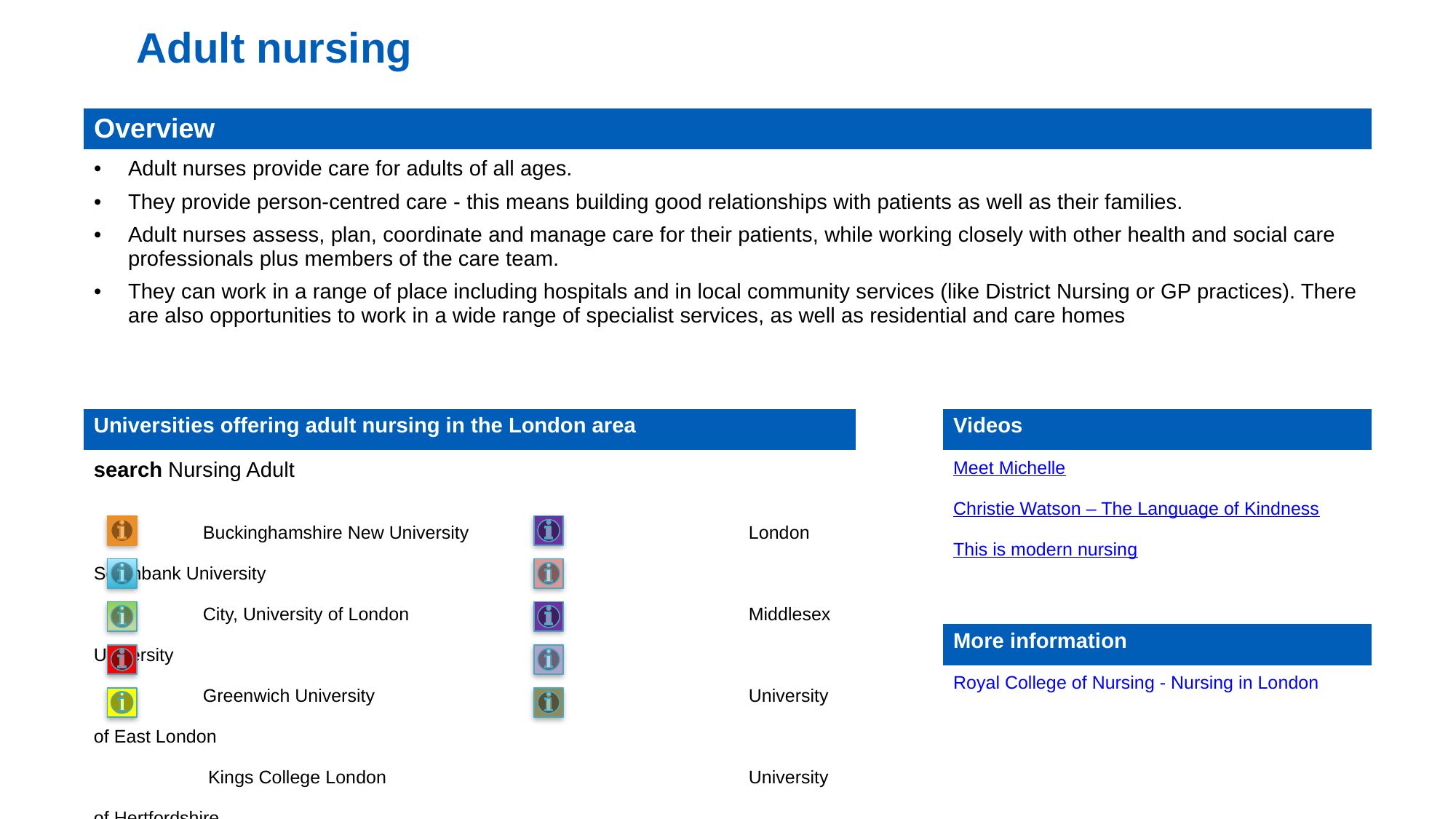

Adult nursing
| Overview |
| --- |
| Adult nurses provide care for adults of all ages. They provide person-centred care - this means building good relationships with patients as well as their families. Adult nurses assess, plan, coordinate and manage care for their patients, while working closely with other health and social care professionals plus members of the care team. They can work in a range of place including hospitals and in local community services (like District Nursing or GP practices). There are also opportunities to work in a wide range of specialist services, as well as residential and care homes |
| Universities offering adult nursing in the London area |
| --- |
| search Nursing Adult Buckinghamshire New University London Southbank University City, University of London Middlesex University Greenwich University University of East London  Kings College London University of Hertfordshire Kingston University University of West London |
|  |
| Videos |
| --- |
| Meet Michelle Christie Watson – The Language of Kindness This is modern nursing |

| More information |
| --- |
| Royal College of Nursing - Nursing in London |